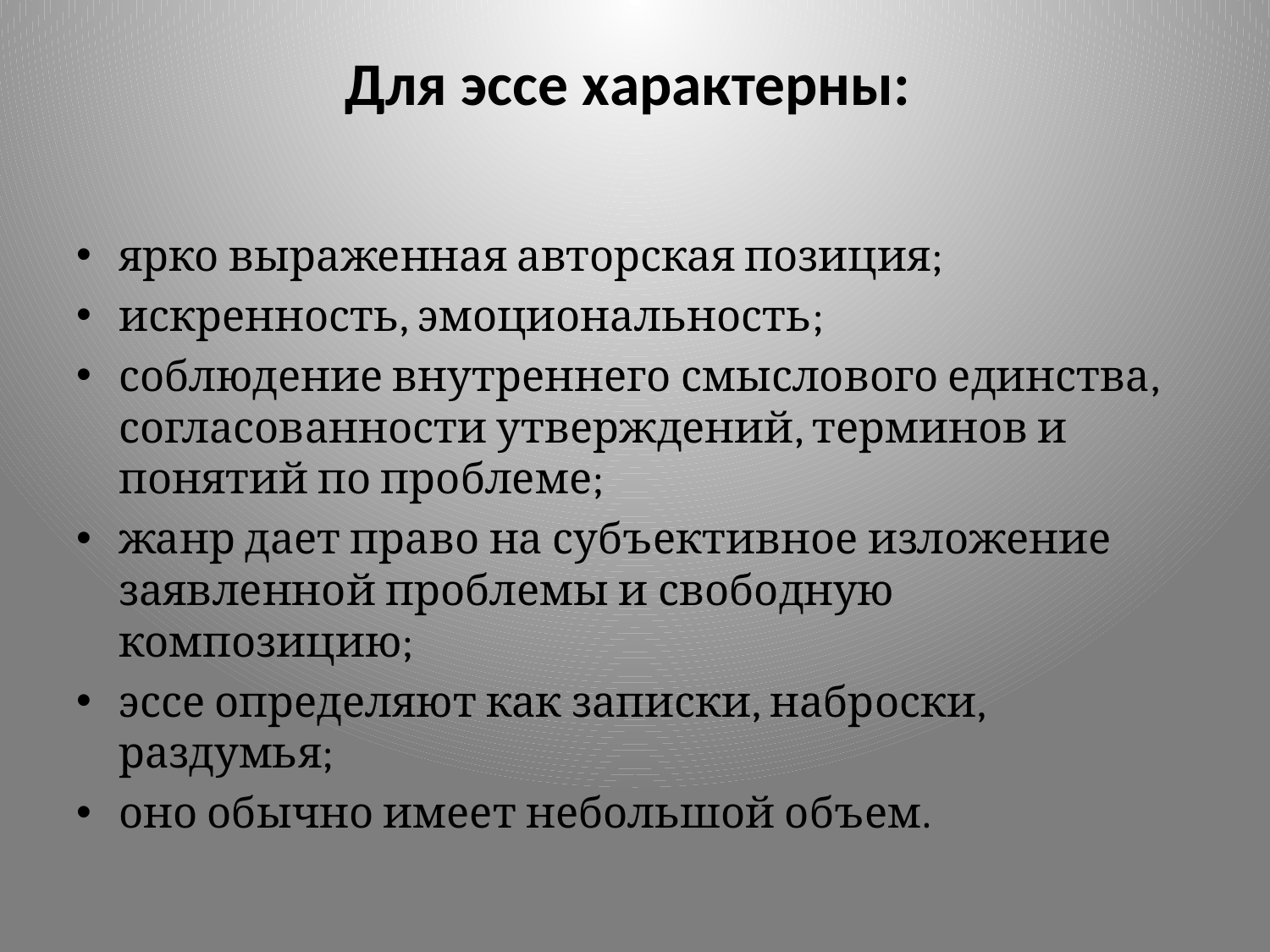

# Для эссе характерны:
ярко выраженная авторская позиция;
искренность, эмоциональность;
соблюдение внутреннего смыслового единства, согласованности утверждений, терминов и понятий по проблеме;
жанр дает право на субъективное изложение заявленной проблемы и свободную композицию;
эссе определяют как записки, наброски, раздумья;
оно обычно имеет небольшой объем.